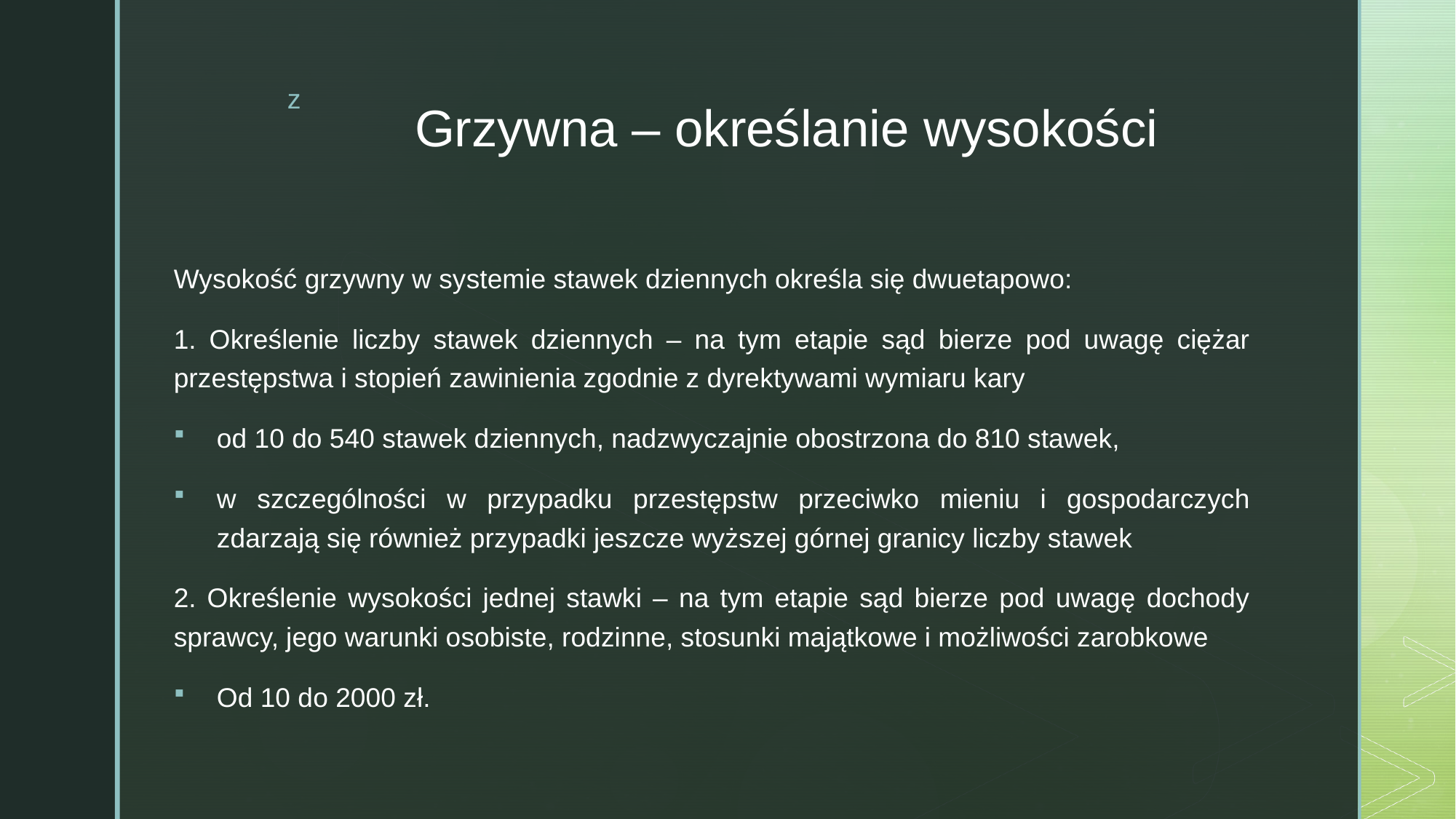

# Grzywna – określanie wysokości
Wysokość grzywny w systemie stawek dziennych określa się dwuetapowo:
1. Określenie liczby stawek dziennych – na tym etapie sąd bierze pod uwagę ciężar przestępstwa i stopień zawinienia zgodnie z dyrektywami wymiaru kary
od 10 do 540 stawek dziennych, nadzwyczajnie obostrzona do 810 stawek,
w szczególności w przypadku przestępstw przeciwko mieniu i gospodarczych zdarzają się również przypadki jeszcze wyższej górnej granicy liczby stawek
2. Określenie wysokości jednej stawki – na tym etapie sąd bierze pod uwagę dochody sprawcy, jego warunki osobiste, rodzinne, stosunki majątkowe i możliwości zarobkowe
Od 10 do 2000 zł.